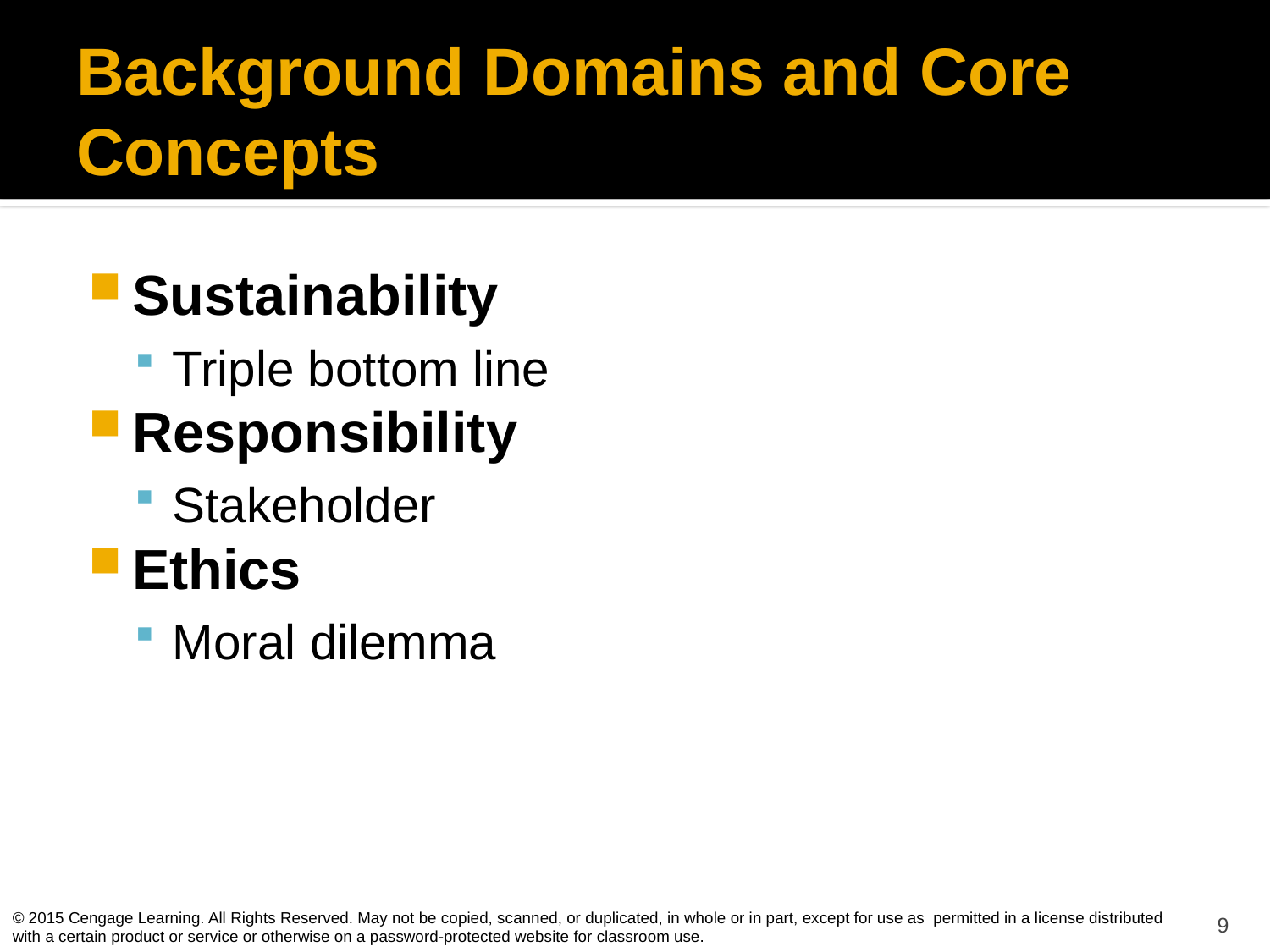

# Background Domains and Core Concepts
Sustainability
Triple bottom line
Responsibility
Stakeholder
Ethics
Moral dilemma

9